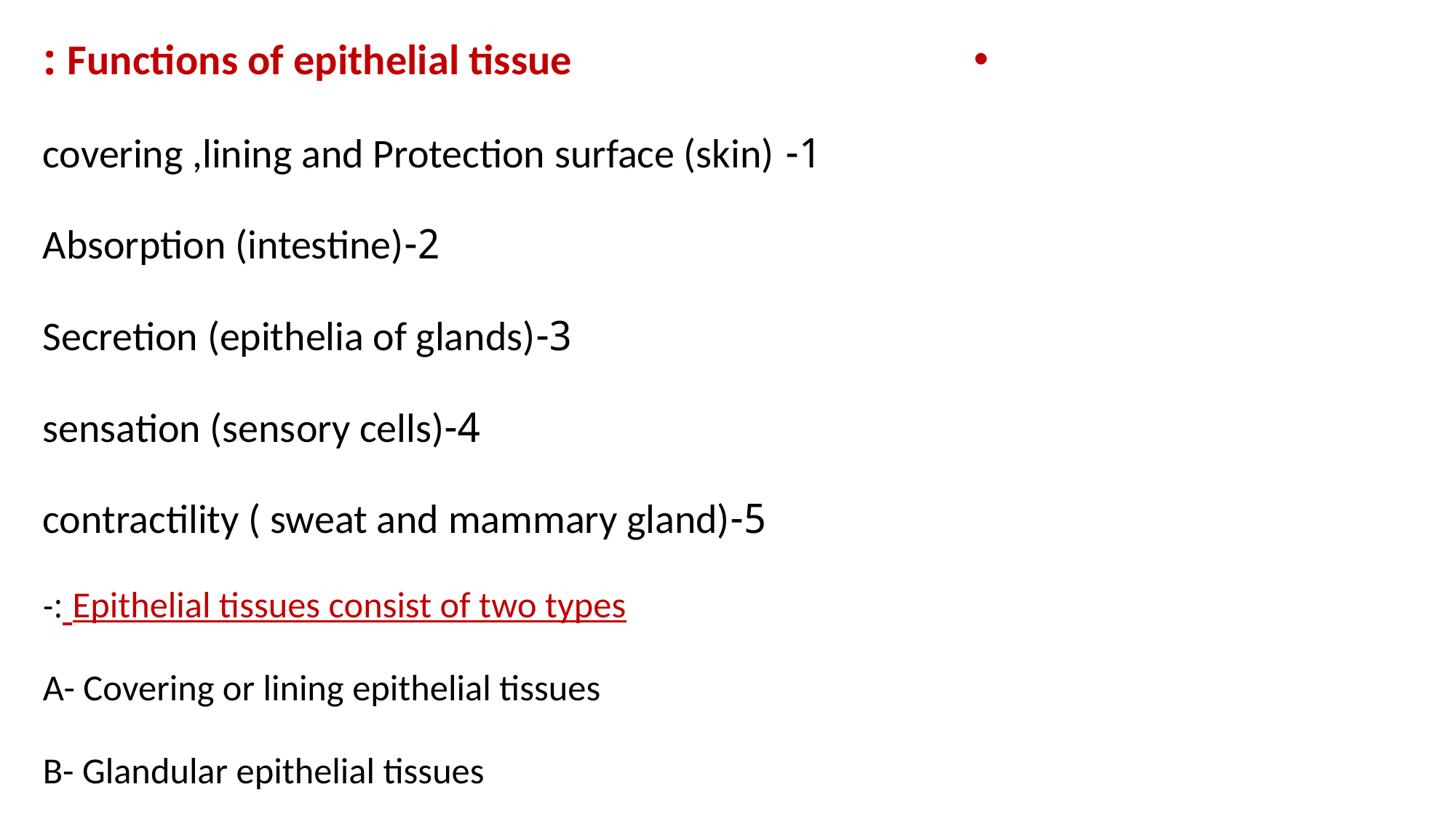

Functions of epithelial tissue :
1- covering ,lining and Protection surface (skin)
2-Absorption (intestine)
3-Secretion (epithelia of glands)
4-sensation (sensory cells)
5-contractility ( sweat and mammary gland)
Epithelial tissues consist of two types :-
A- Covering or lining epithelial tissues
B- Glandular epithelial tissues